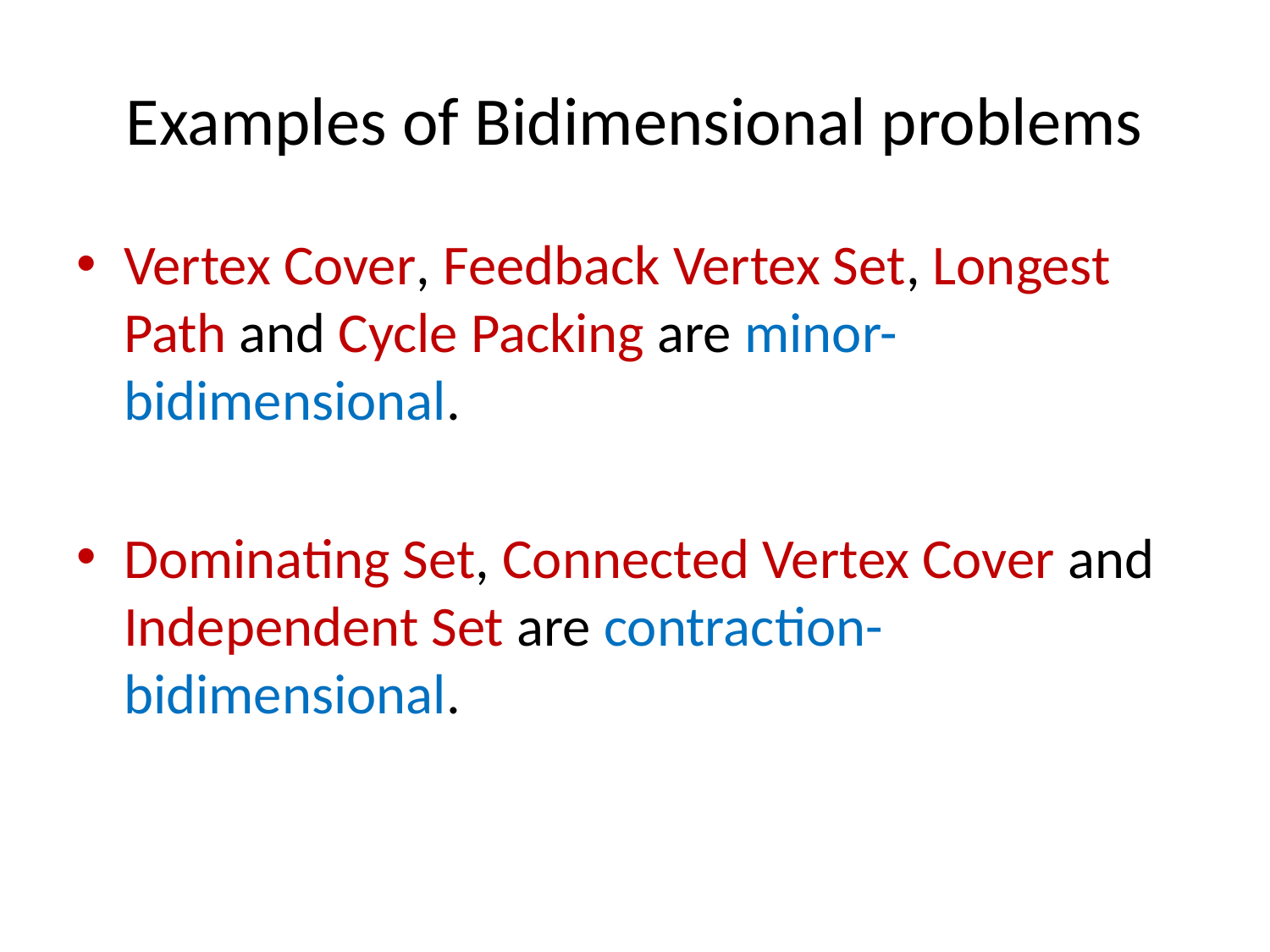

# Examples of Bidimensional problems
Vertex Cover, Feedback Vertex Set, Longest Path and Cycle Packing are minor-bidimensional.

Dominating Set, Connected Vertex Cover and Independent Set are contraction-bidimensional.